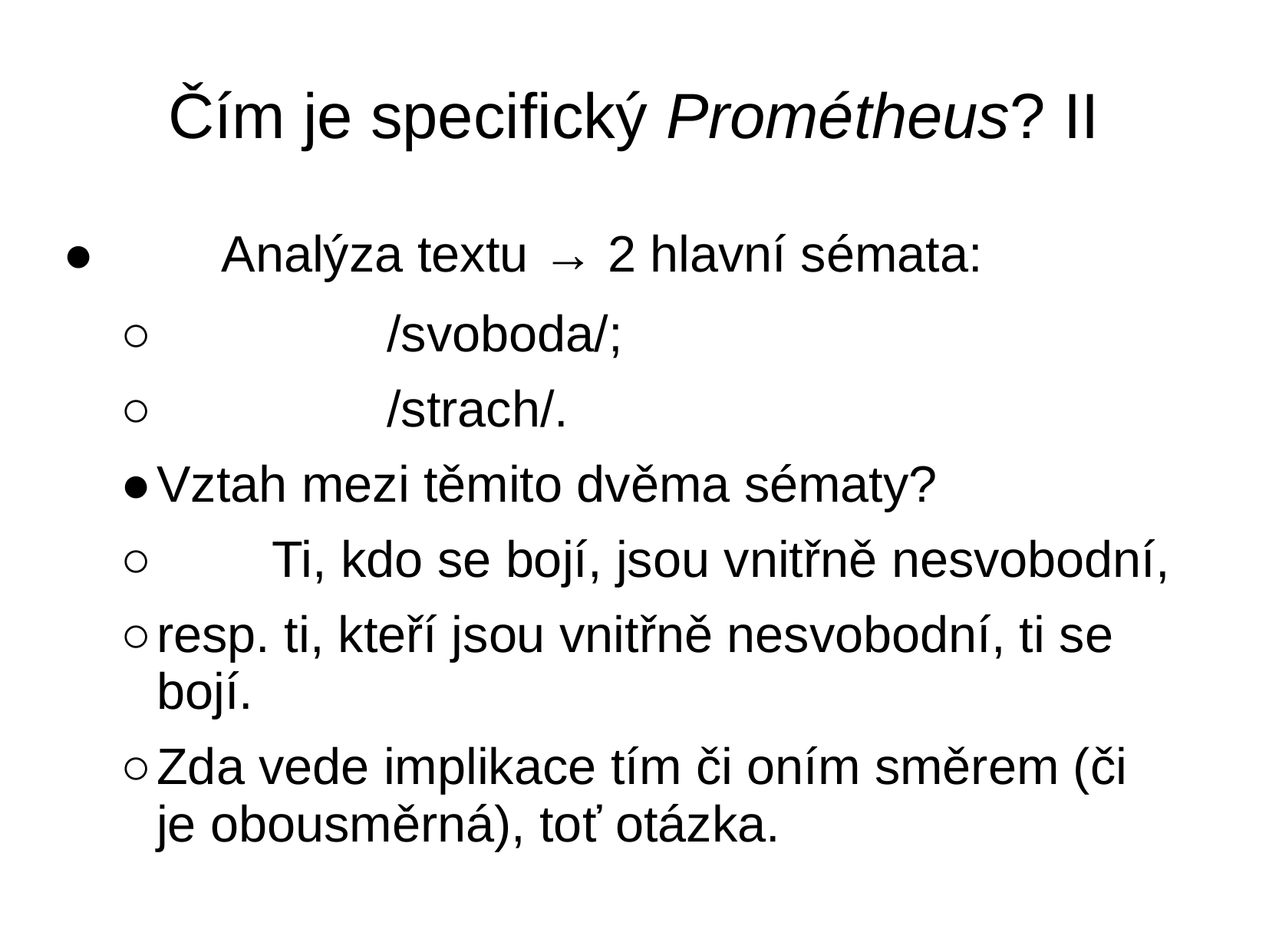

# Čím je specifický Prométheus? II
●		Analýza textu → 2 hlavní sémata:
○			/svoboda/;
○			/strach/.
●	Vztah mezi těmito dvěma sématy?
○		Ti, kdo se bojí, jsou vnitřně nesvobodní,
○	resp. ti, kteří jsou vnitřně nesvobodní, ti se bojí.
○	Zda vede implikace tím či oním směrem (či je obousměrná), toť otázka.